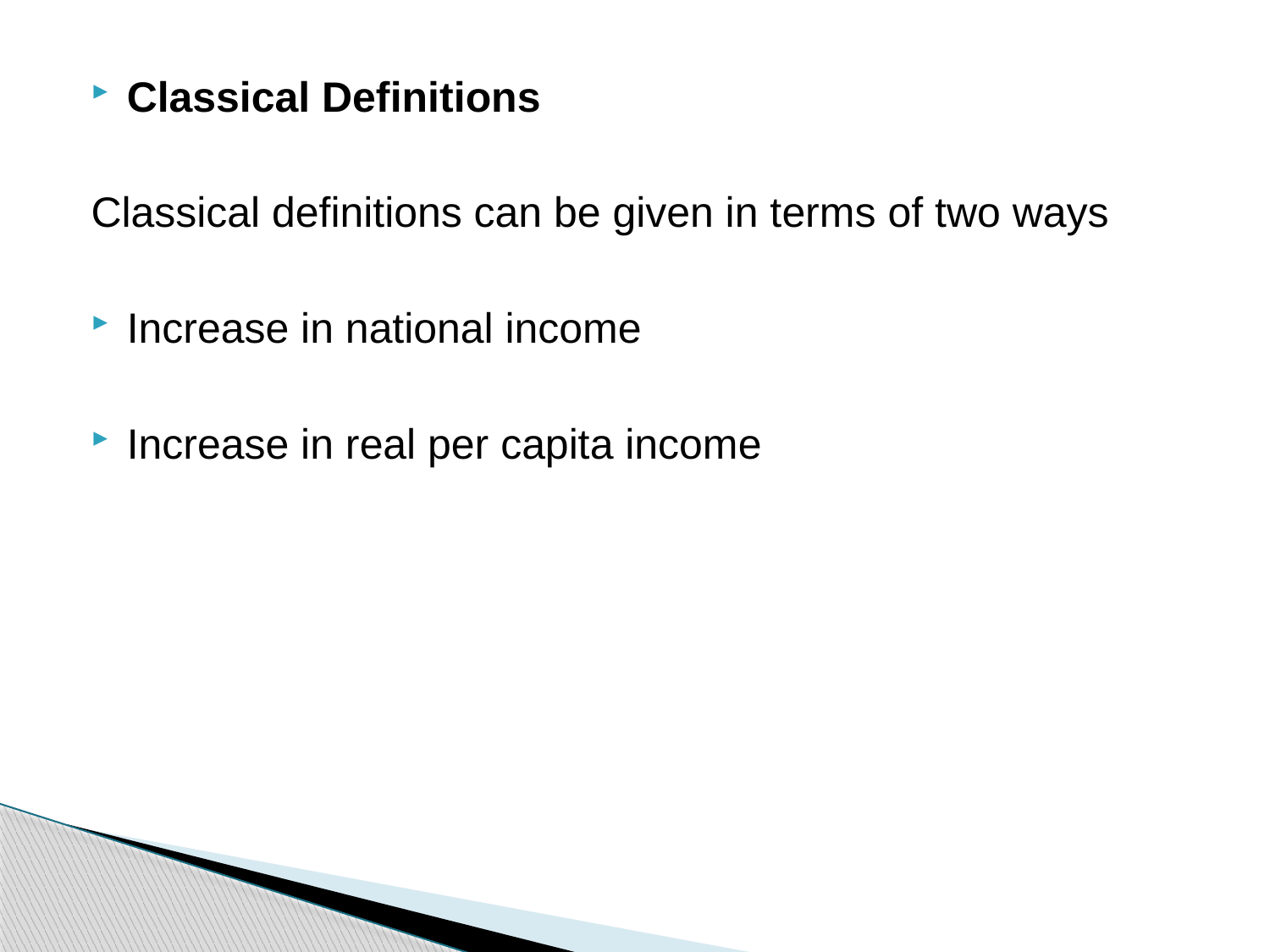

Classical Definitions

Classical definitions can be given in terms of two ways

Increase in national income

Increase in real per capita income